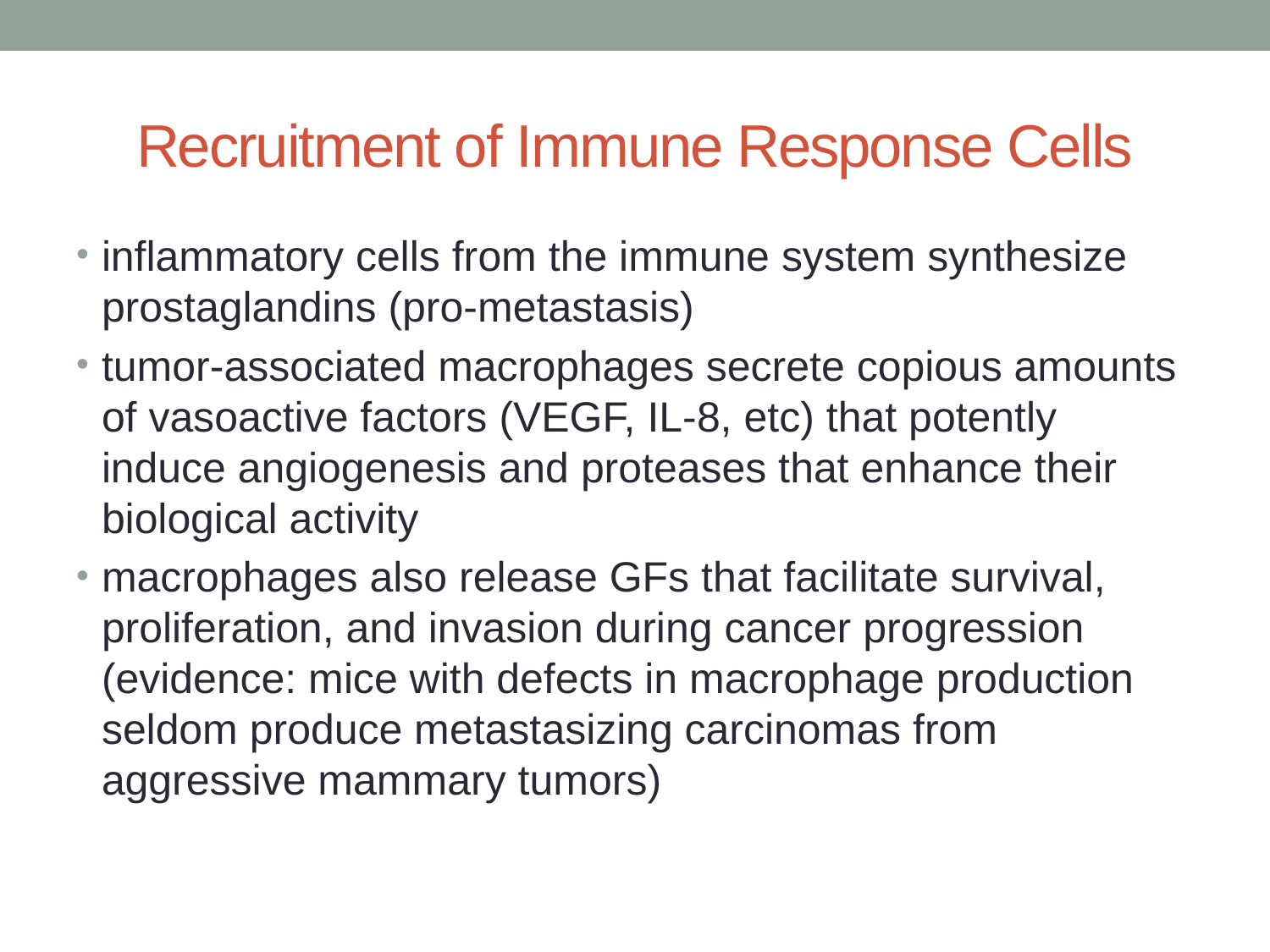

# Recruitment of Immune Response Cells
inflammatory cells from the immune system synthesize prostaglandins (pro-metastasis)
tumor-associated macrophages secrete copious amounts of vasoactive factors (VEGF, IL-8, etc) that potently induce angiogenesis and proteases that enhance their biological activity
macrophages also release GFs that facilitate survival, proliferation, and invasion during cancer progression (evidence: mice with defects in macrophage production seldom produce metastasizing carcinomas from aggressive mammary tumors)